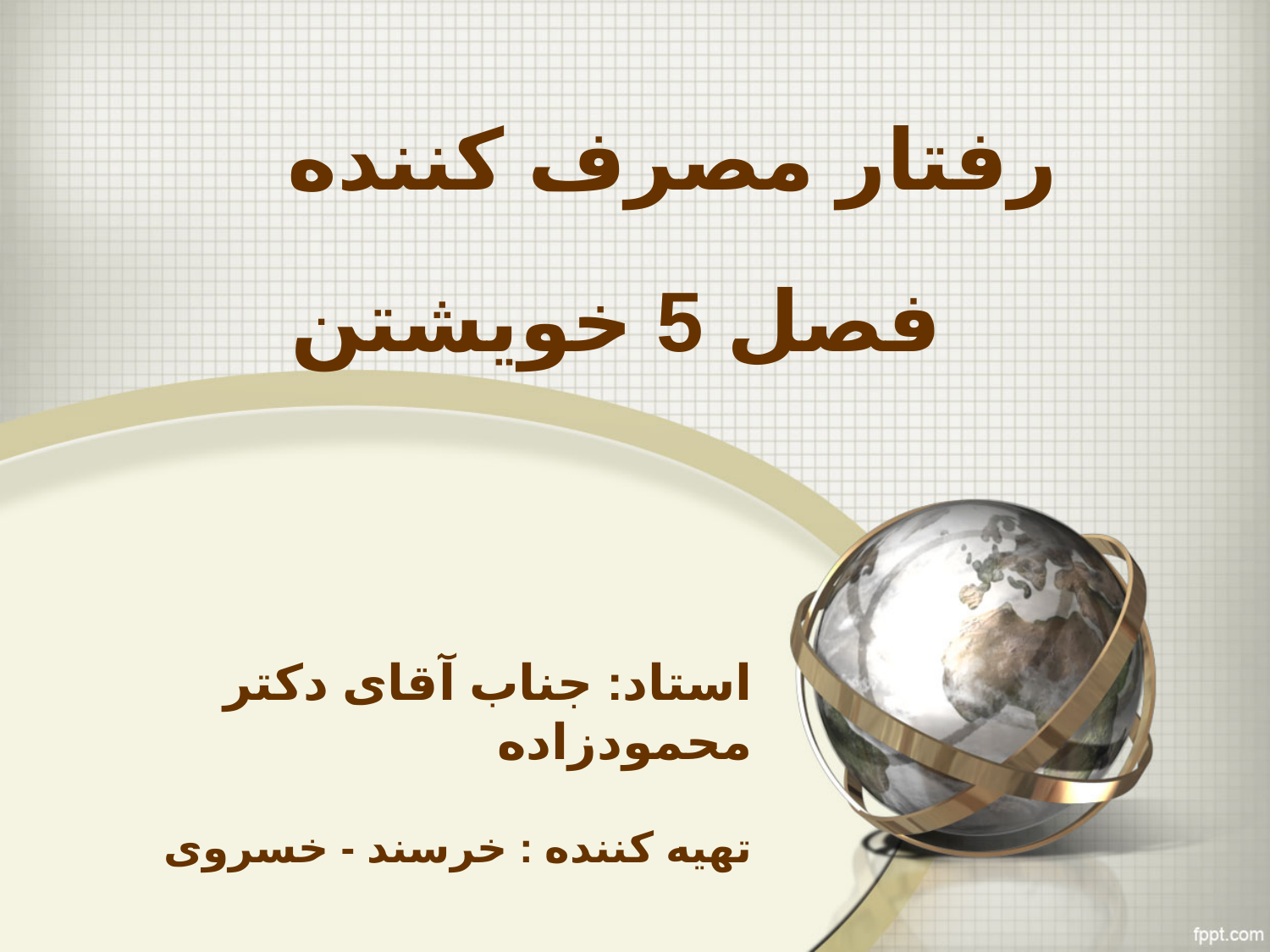

# رفتار مصرف کننده
فصل 5 خویشتن
استاد: جناب آقای دکتر محمودزاده

تهیه کننده : خرسند - خسروی